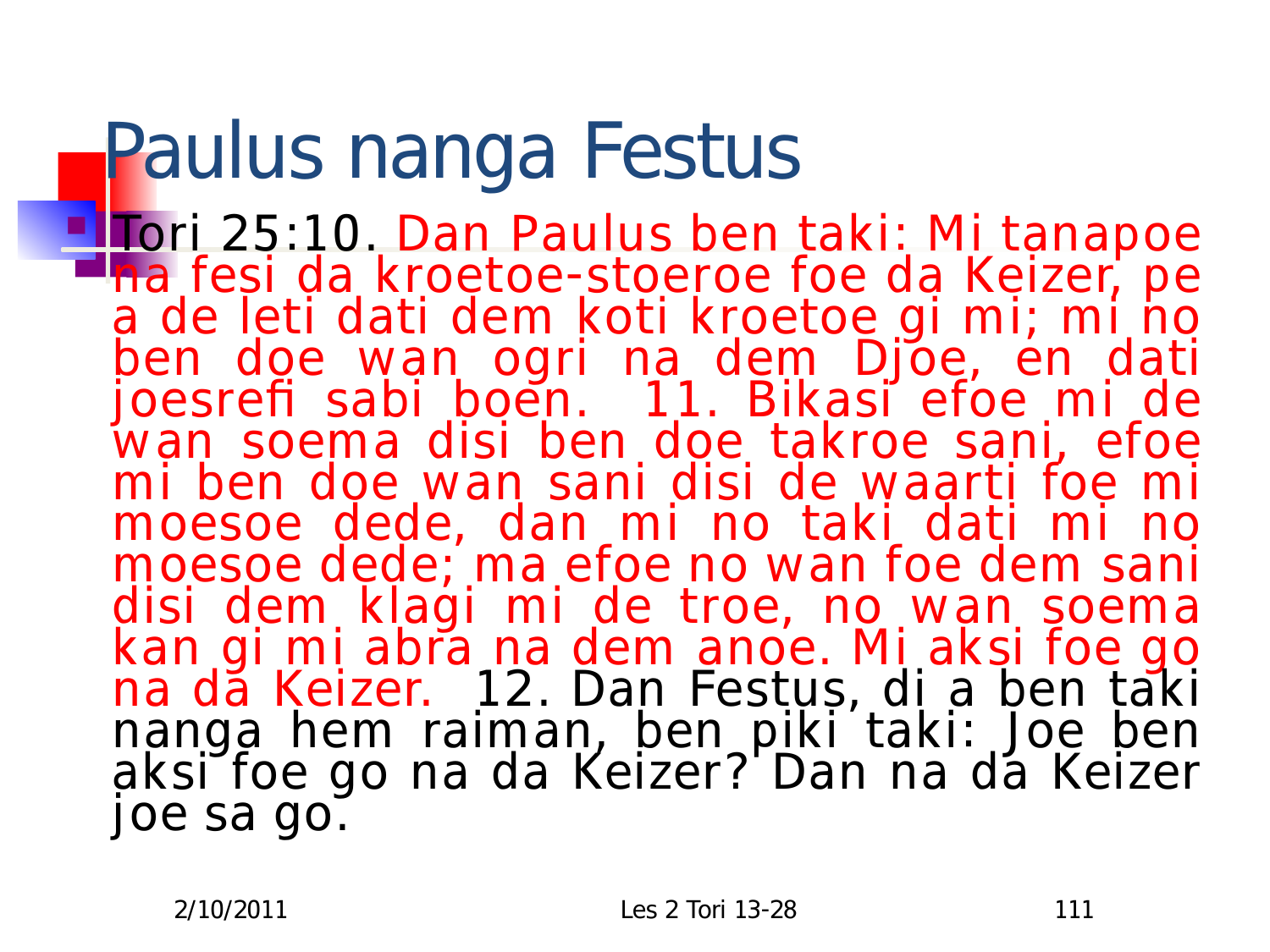

# Paulus nanga Festus
Tori 25:10. Dan Paulus ben taki: Mi tanapoe na fesi da kroetoe-stoeroe foe da Keizer, pe a de leti dati dem koti kroetoe gi mi; mi no ben doe wan ogri na dem Djoe, en dati joesrefi sabi boen.  11. Bikasi efoe mi de wan soema disi ben doe takroe sani, efoe mi ben doe wan sani disi de waarti foe mi moesoe dede, dan mi no taki dati mi no moesoe dede; ma efoe no wan foe dem sani disi dem klagi mi de troe, no wan soema kan gi mi abra na dem anoe. Mi aksi foe go na da Keizer.  12. Dan Festus, di a ben taki nanga hem raiman, ben piki taki: Joe ben aksi foe go na da Keizer? Dan na da Keizer joe sa go.
2/10/2011
Les 2 Tori 13-28
111